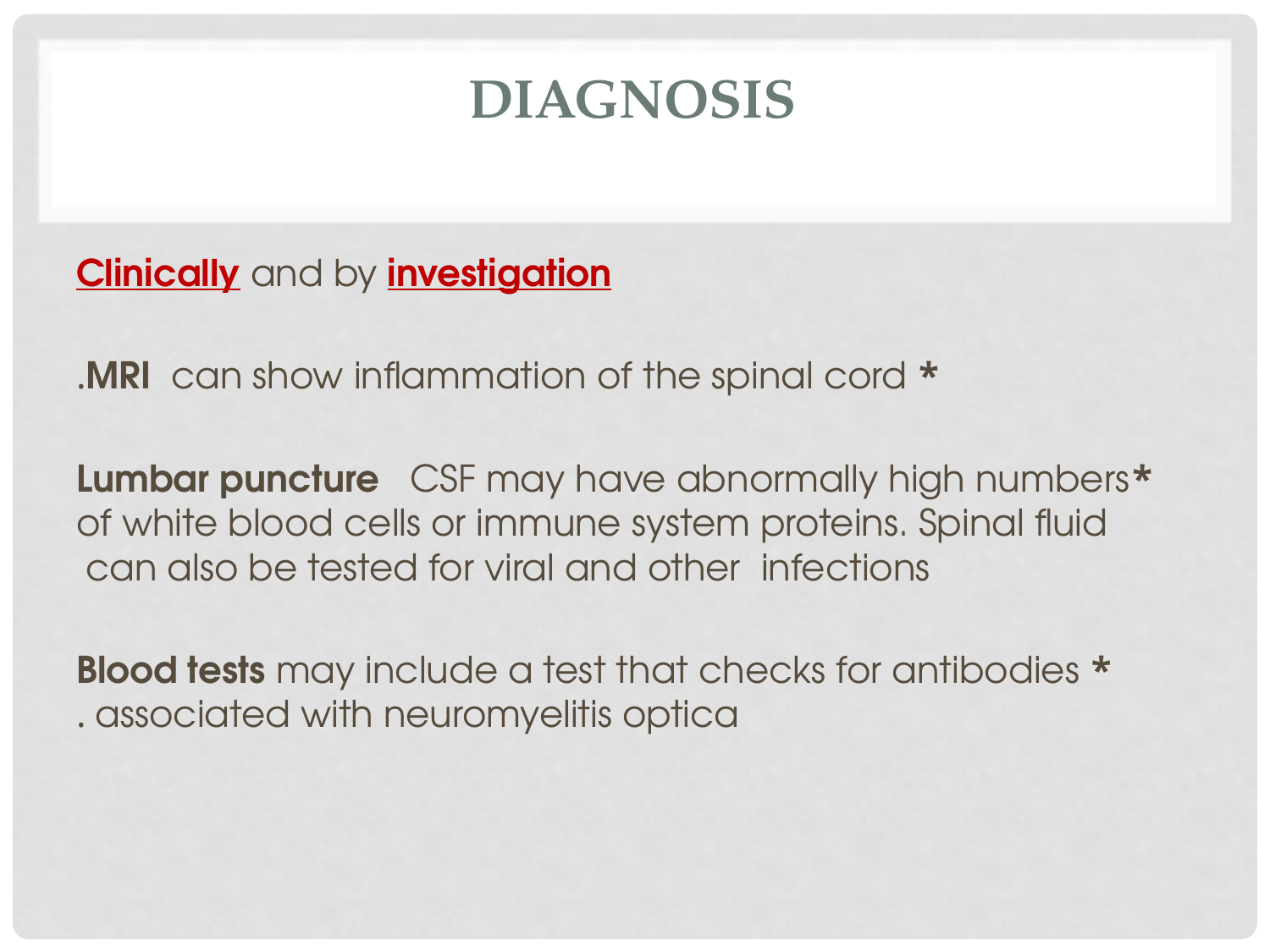

# Diagnosis
 Clinically and by investigation

* MRI  can show inflammation of the spinal cord.

*Lumbar puncture   CSF may have abnormally high numbers of white blood cells or immune system proteins. Spinal fluid can also be tested for viral and other  infections

* Blood tests may include a test that checks for antibodies associated with neuromyelitis optica .